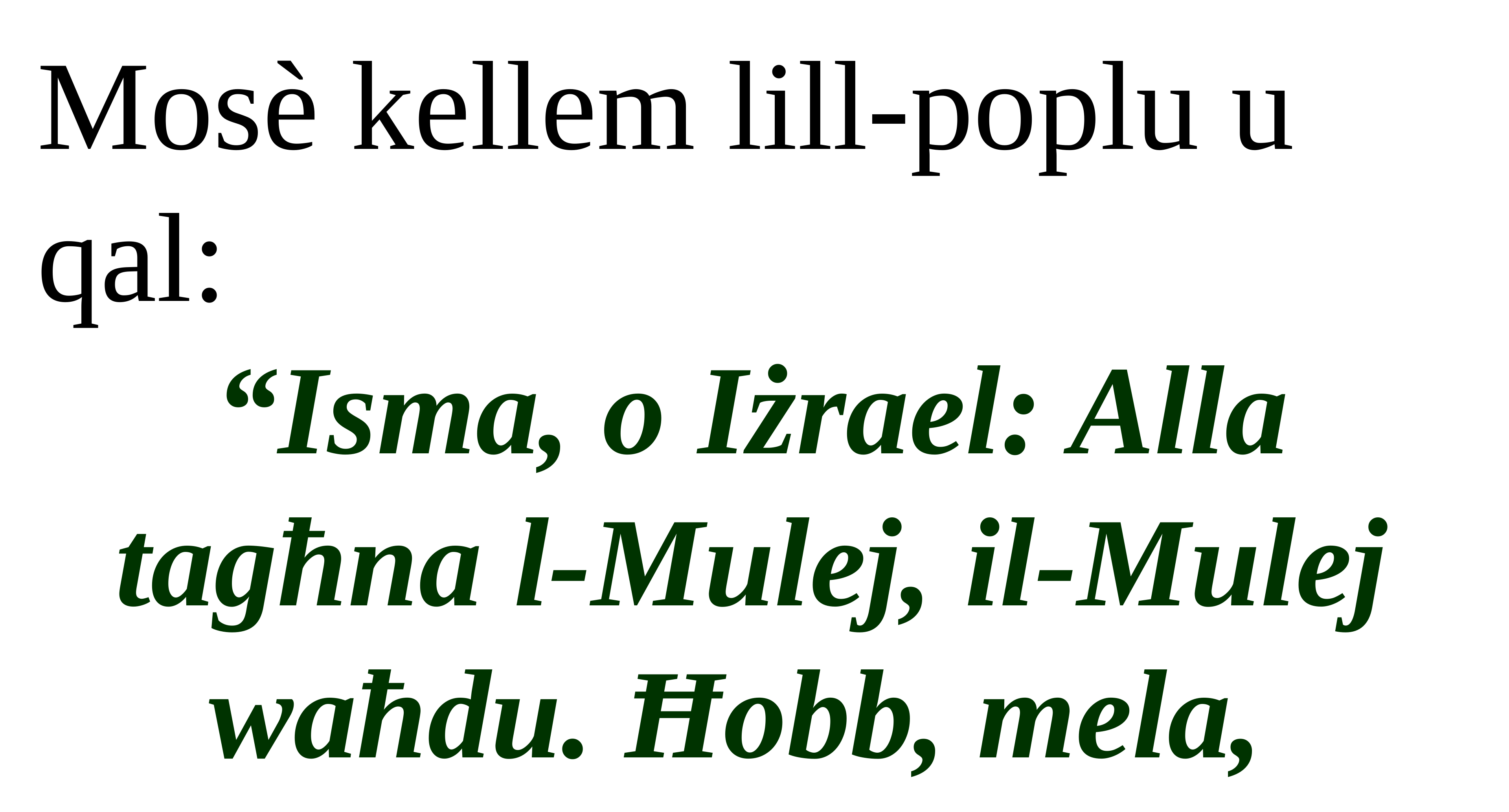

Mosè kellem lill-poplu u qal:
“Isma, o Iżrael: Alla tagħna l-Mulej, il-Mulej waħdu. Ħobb, mela,